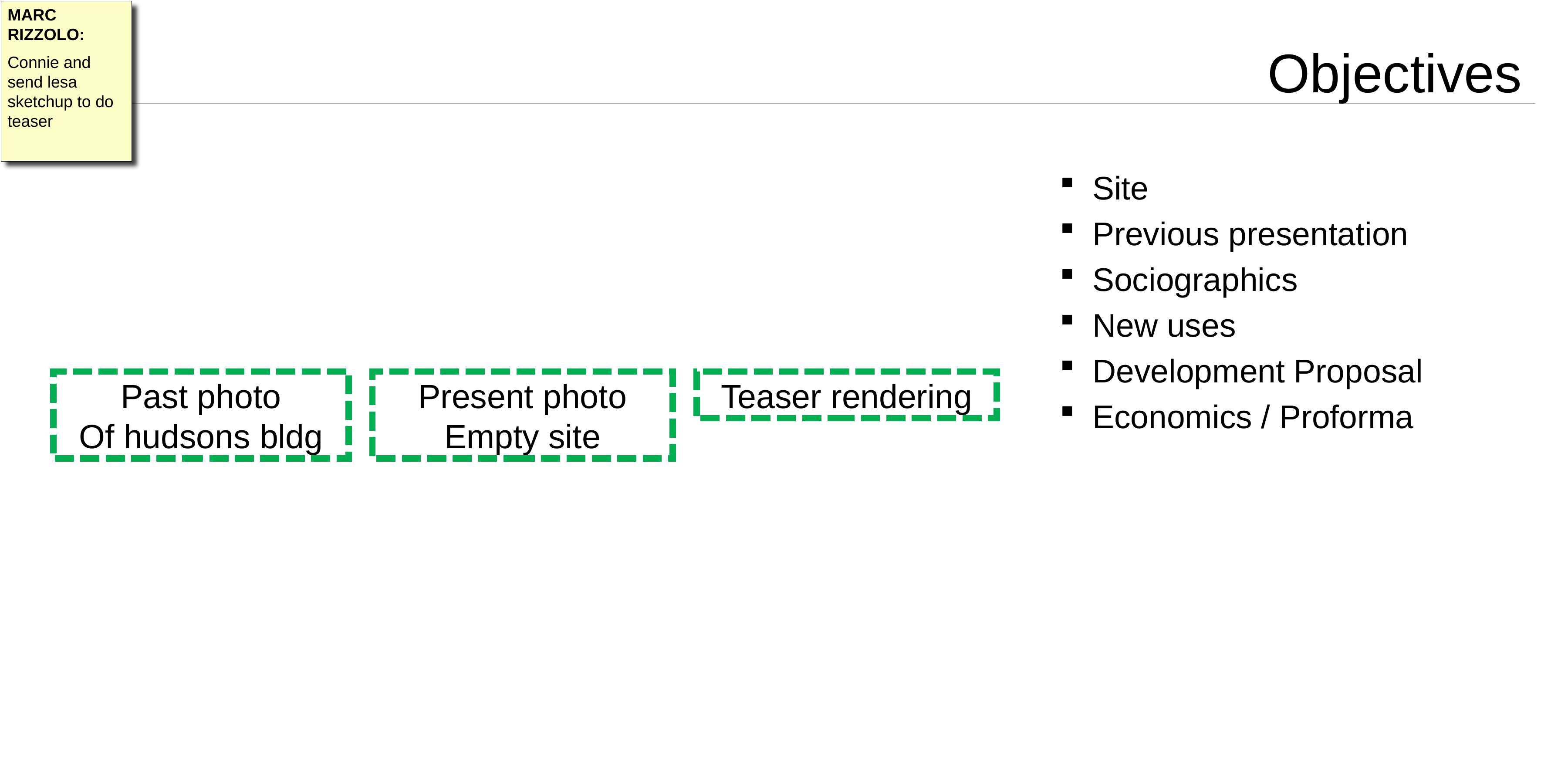

MARC RIZZOLO:
Connie and send lesa sketchup to do teaser

# Objectives
Site
Previous presentation
Sociographics
New uses
Development Proposal
Economics / Proforma

Past photo
Of hudsons bldg
Present photo
Empty site
Teaser rendering